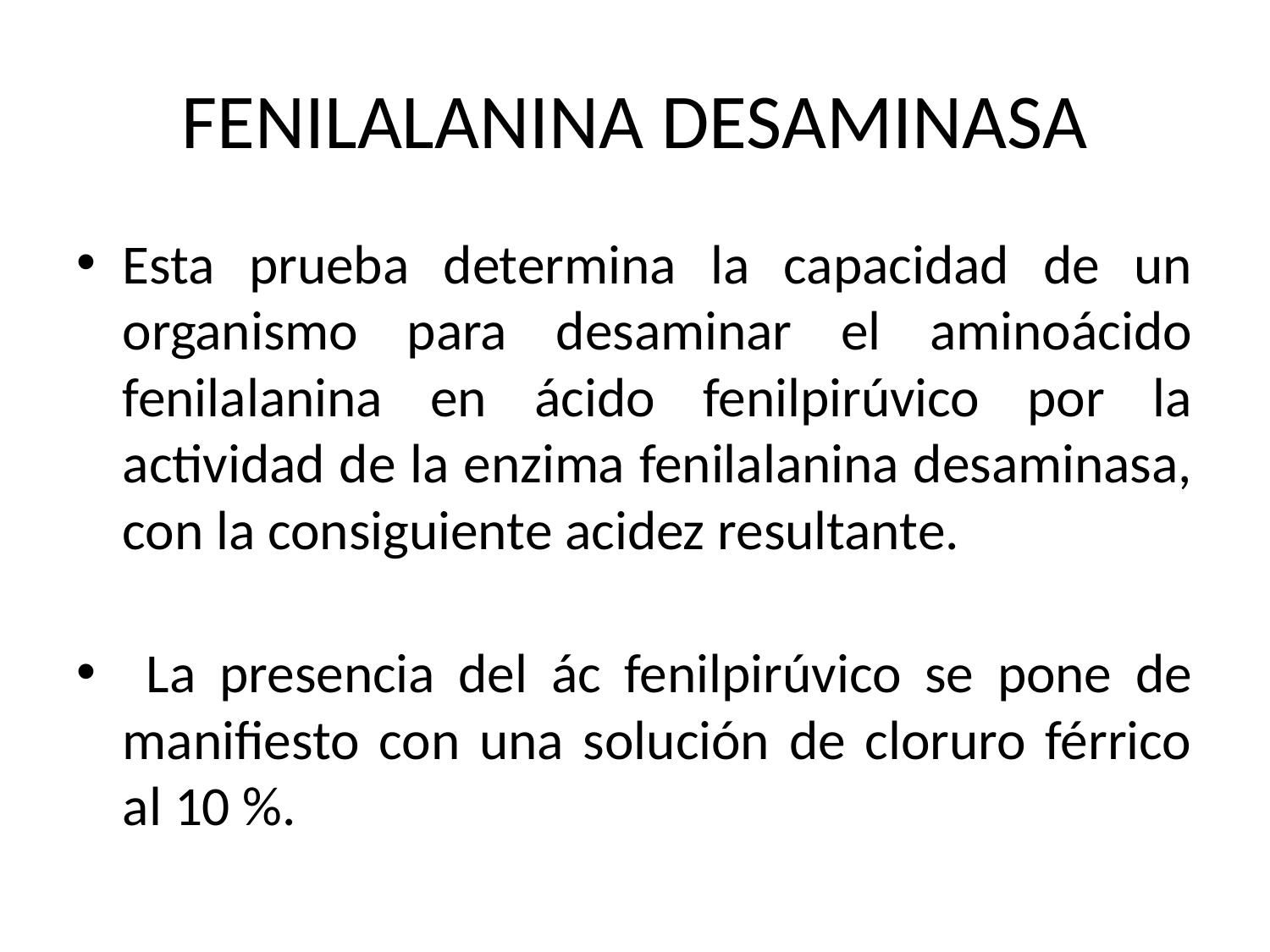

# FENILALANINA DESAMINASA
Esta prueba determina la capacidad de un organismo para desaminar el aminoácido fenilalanina en ácido fenilpirúvico por la actividad de la enzima fenilalanina desaminasa, con la consiguiente acidez resultante.

 La presencia del ác fenilpirúvico se pone de manifiesto con una solución de cloruro férrico al 10 %.